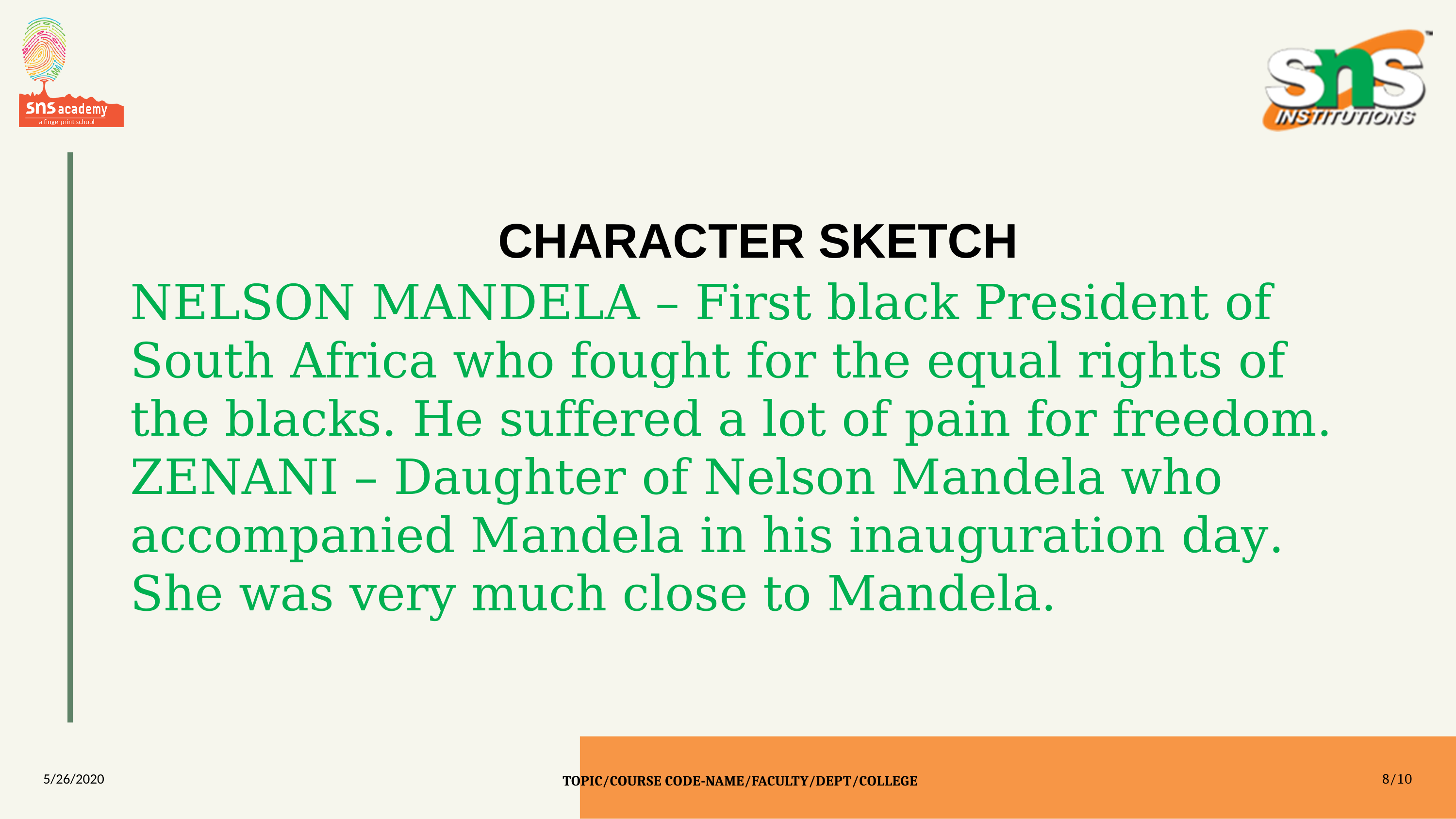

CHARACTER SKETCH
NELSON MANDELA – First black President of South Africa who fought for the equal rights of the blacks. He suffered a lot of pain for freedom.
ZENANI – Daughter of Nelson Mandela who accompanied Mandela in his inauguration day. She was very much close to Mandela.

5/26/2020
8/10
TOPIC/COURSE CODE-NAME/FACULTY/DEPT/COLLEGE